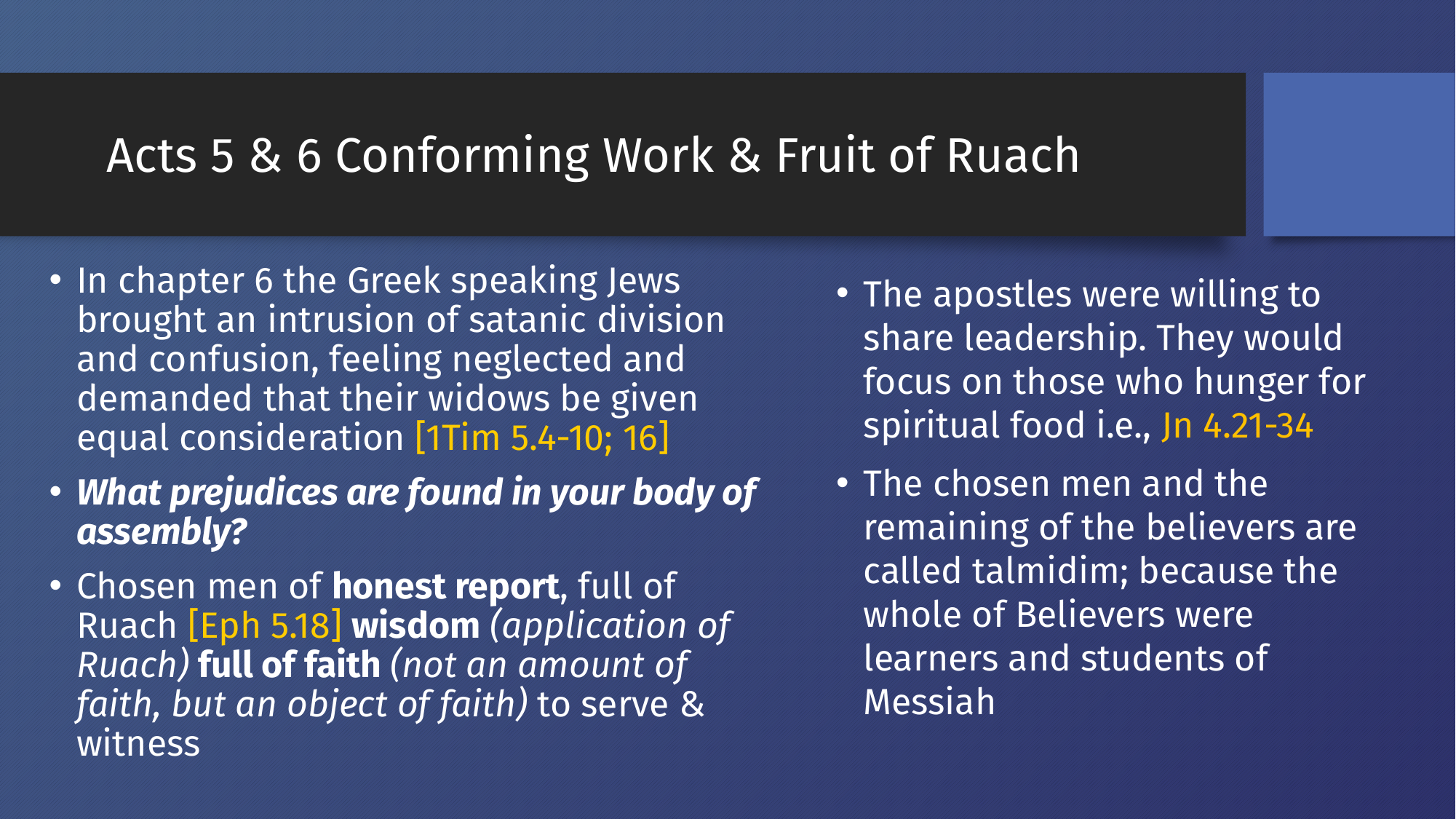

# Acts 5 & 6 Conforming Work & Fruit of Ruach
In chapter 6 the Greek speaking Jews brought an intrusion of satanic division and confusion, feeling neglected and demanded that their widows be given equal consideration [1Tim 5.4-10; 16]
What prejudices are found in your body of assembly?
Chosen men of honest report, full of Ruach [Eph 5.18] wisdom (application of Ruach) full of faith (not an amount of faith, but an object of faith) to serve & witness
The apostles were willing to share leadership. They would focus on those who hunger for spiritual food i.e., Jn 4.21-34

The chosen men and the remaining of the believers are called talmidim; because the whole of Believers were learners and students of Messiah